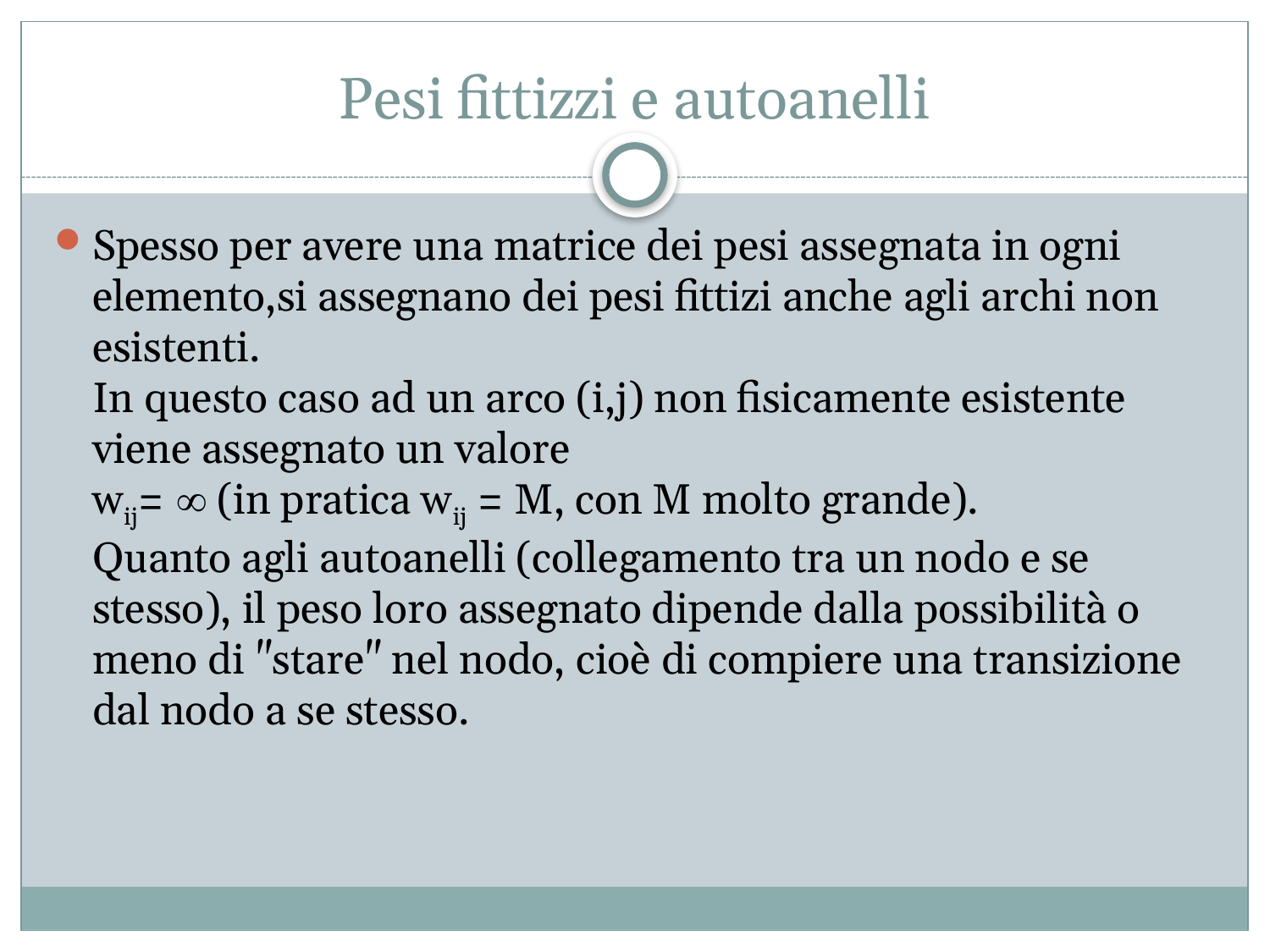

# Pesi fittizzi e autoanelli
Spesso per avere una matrice dei pesi assegnata in ogni elemento,si assegnano dei pesi fittizi anche agli archi non esistenti.
In questo caso ad un arco (i,j) non fisicamente esistente viene assegnato un valore 
wij= ∞ (in pratica wij = M, con M molto grande).
Quanto agli autoanelli (collegamento tra un nodo e se stesso), il peso loro assegnato dipende dalla possibilità o meno di "stare" nel nodo, cioè di compiere una transizione dal nodo a se stesso.